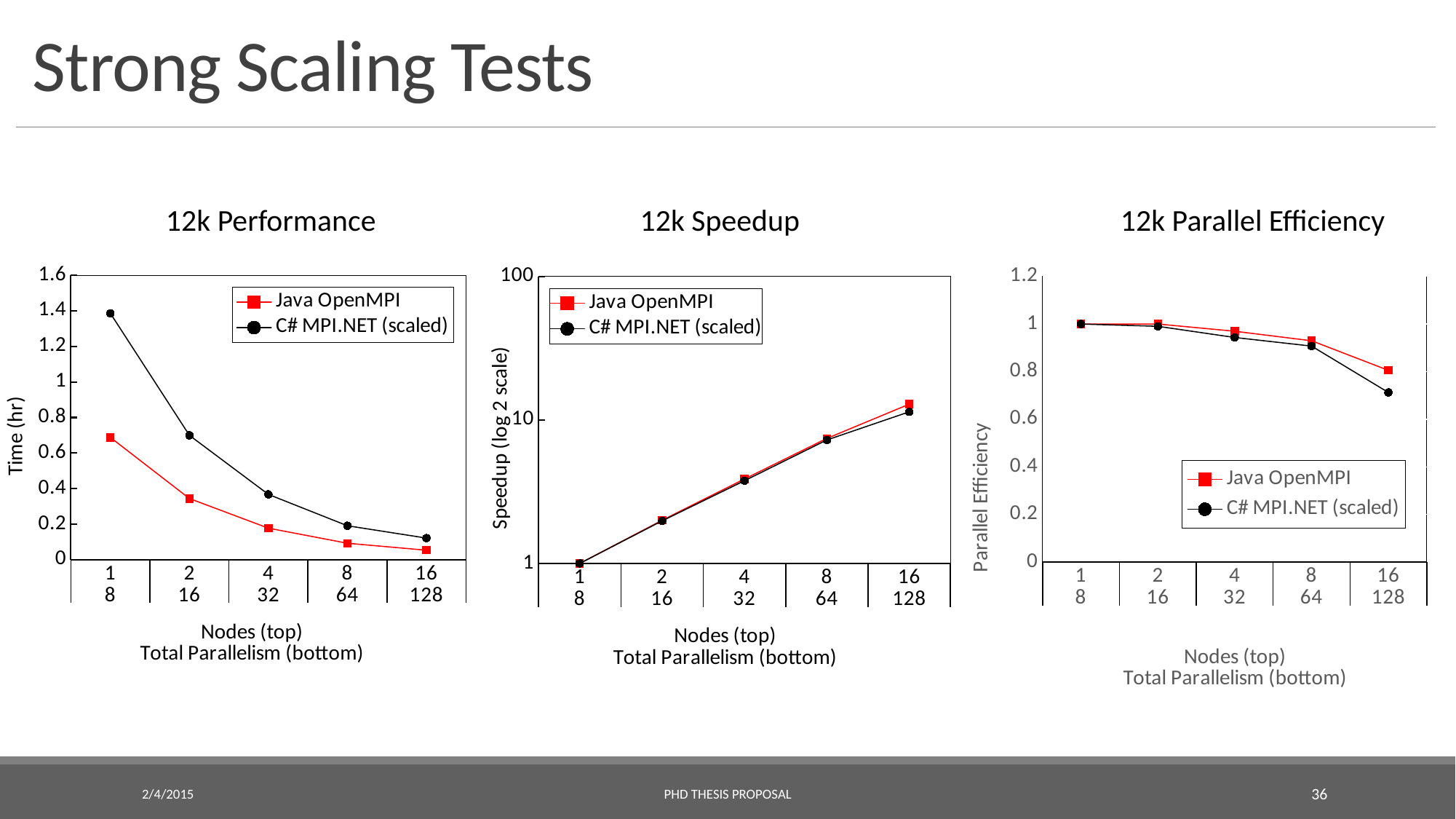

# Strong Scaling Tests
12k Performance
12k Speedup
12k Parallel Efficiency

### Chart

| Category |  |  |
|---|---|---|
| 1 | 0.68772 | 1.385797 |
| 2 | 0.34386 | 0.699587 |
| 4 | 0.17732 | 0.36722699999999997 |
| 8 | 0.09247 | 0.190932 |
| 16 | 0.05336 | 0.12156899999999998 |

### Chart

| Category |  |  |
|---|---|---|
| 1 | 1.0 | 1.0 |
| 2 | 2.0 | 1.9808787184438819 |
| 4 | 3.8784119106699753 | 3.773679495244086 |
| 8 | 7.437222883097221 | 7.258065698782813 |
| 16 | 12.888305847076463 | 11.399262970000576 |

### Chart

| Category |  |  |
|---|---|---|
| 1 | 1.0 | 1.0 |
| 2 | 1.0 | 0.9904393592219409 |
| 4 | 0.9696029776674938 | 0.9434198738110215 |
| 8 | 0.9296528603871527 | 0.9072582123478516 |
| 16 | 0.8055191154422789 | 0.712453935625036 |
2/4/2015
PhD Thesis Proposal
36